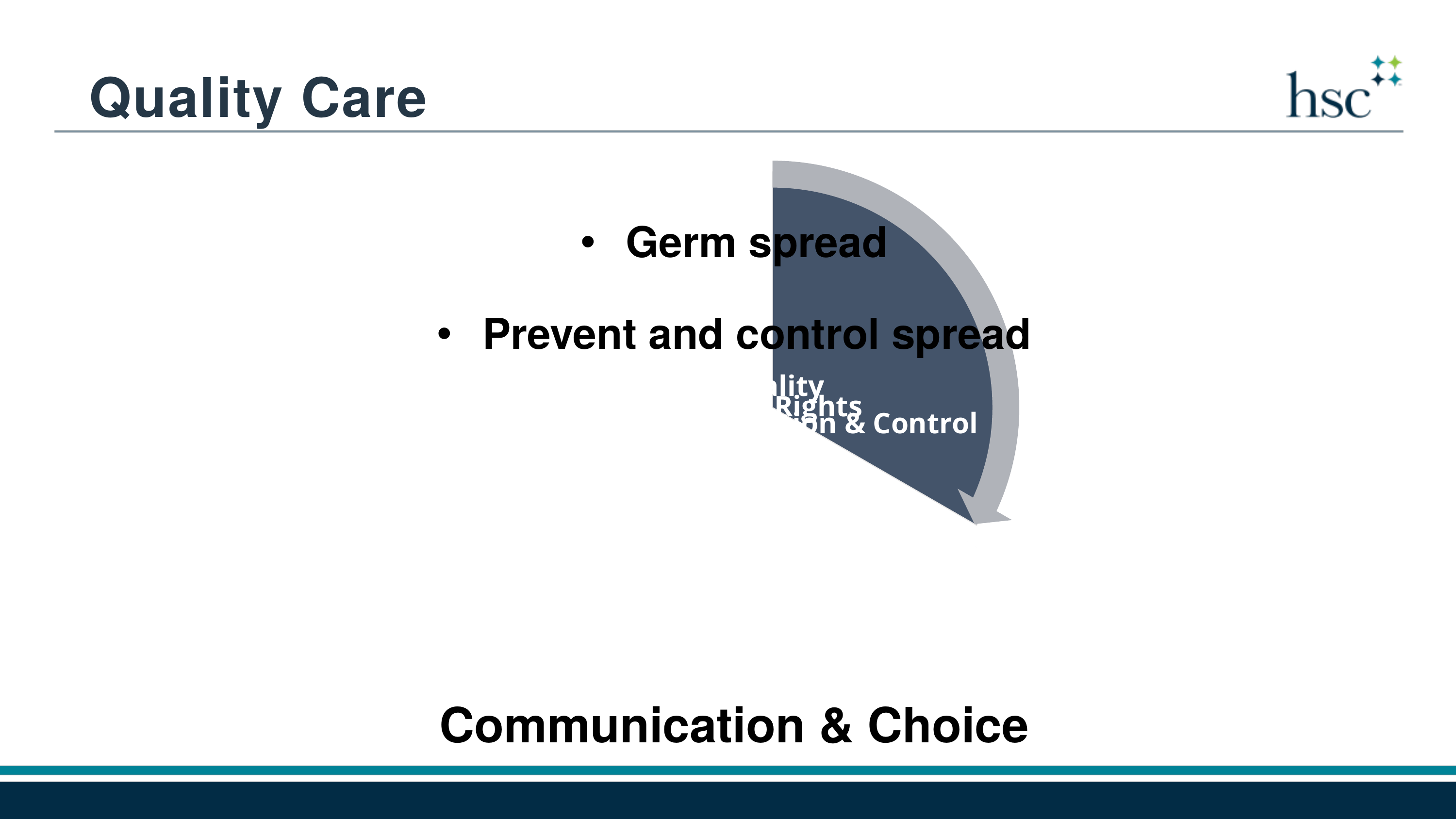

Quality Care
Quality
Care
Infection Prevention & Control
Resident Rights

Germ spread

Prevent and control spread

Communication & Choice
Gaps in Infection Prevention        Impact Resident Rights